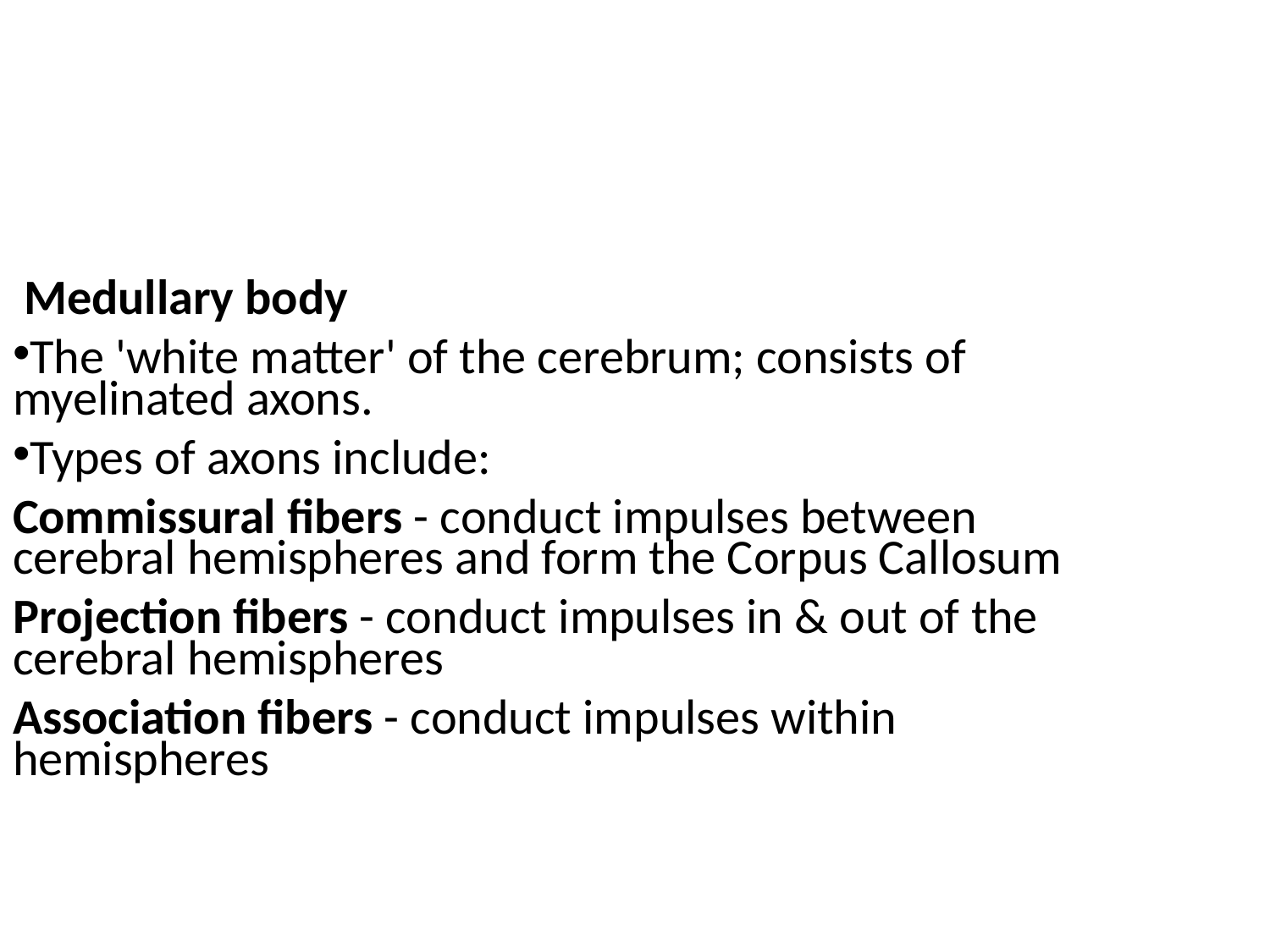

Medullary body
The 'white matter' of the cerebrum; consists of myelinated axons.
Types of axons include:
Commissural fibers - conduct impulses between cerebral hemispheres and form the Corpus Callosum
Projection fibers - conduct impulses in & out of the cerebral hemispheres
Association fibers - conduct impulses within hemispheres